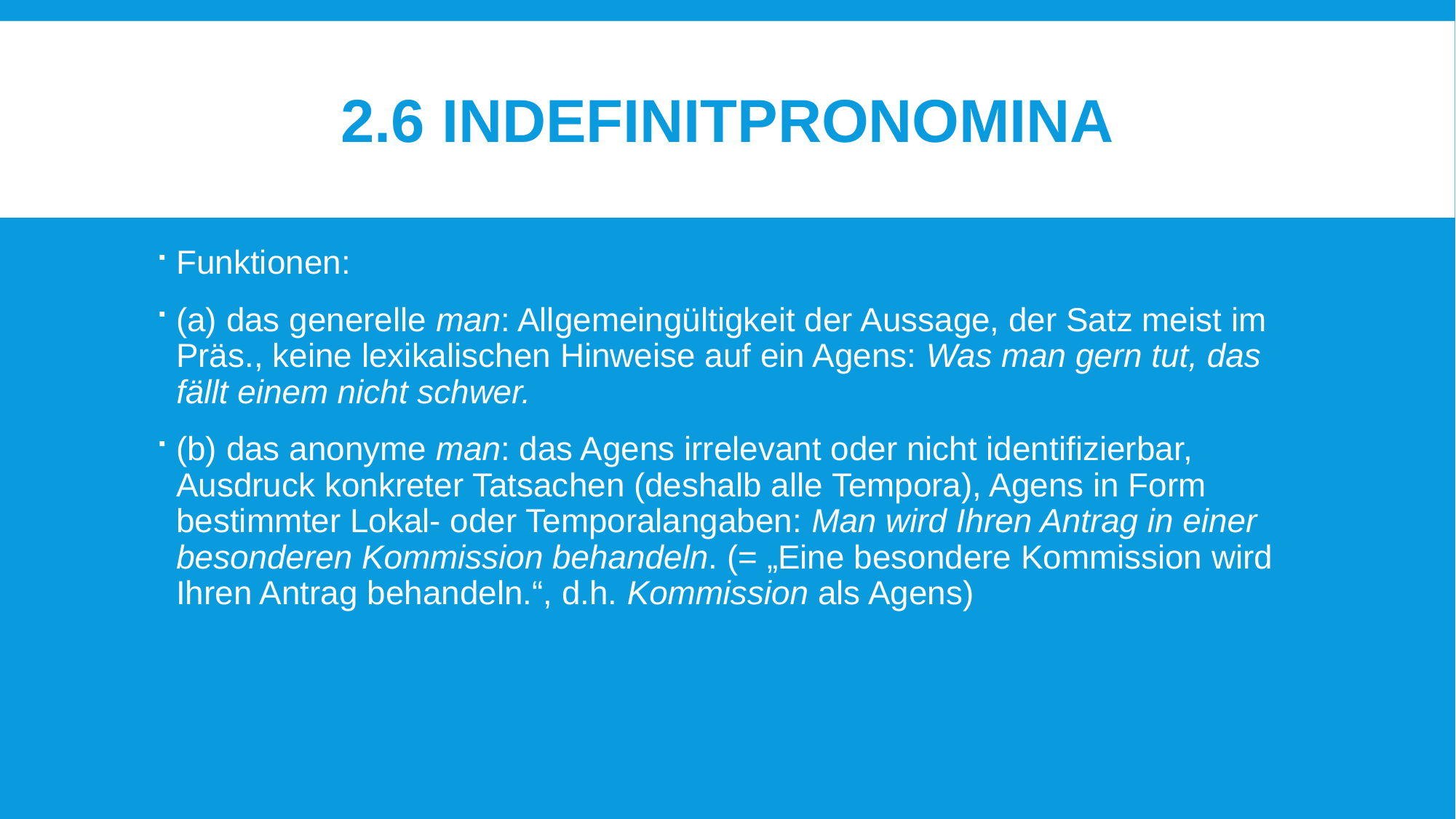

# 2.6 INDEFINITPRONOMINA
Funktionen:
(a) das generelle man: Allgemeingültigkeit der Aussage, der Satz meist im Präs., keine lexikalischen Hinweise auf ein Agens: Was man gern tut, das fällt einem nicht schwer.
(b) das anonyme man: das Agens irrelevant oder nicht identifizierbar, Ausdruck konkreter Tatsachen (deshalb alle Tempora), Agens in Form bestimmter Lokal- oder Temporalangaben: Man wird Ihren Antrag in einer besonderen Kommission behandeln. (= „Eine besondere Kommission wird Ihren Antrag behandeln.“, d.h. Kommission als Agens)